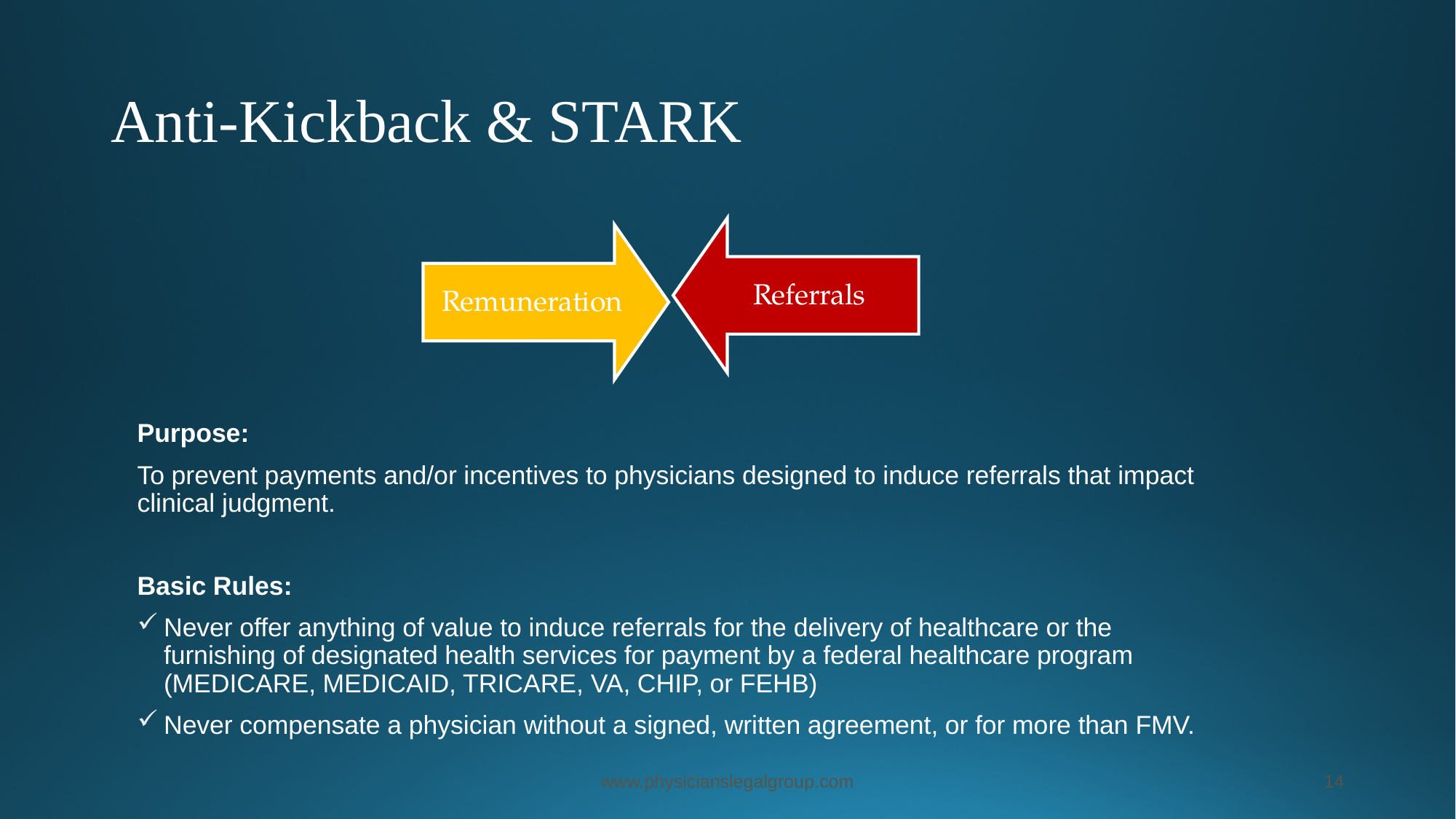

# Anti-Kickback & STARK
Remuneration
Referrals

Purpose:
To prevent payments and/or incentives to physicians designed to induce referrals that impact clinical judgment.

Basic Rules:
Never offer anything of value to induce referrals for the delivery of healthcare or the furnishing of designated health services for payment by a federal healthcare program (MEDICARE, MEDICAID, TRICARE, VA, CHIP, or FEHB)
Never compensate a physician without a signed, written agreement, or for more than FMV.

www.physicianslegalgroup.com
14